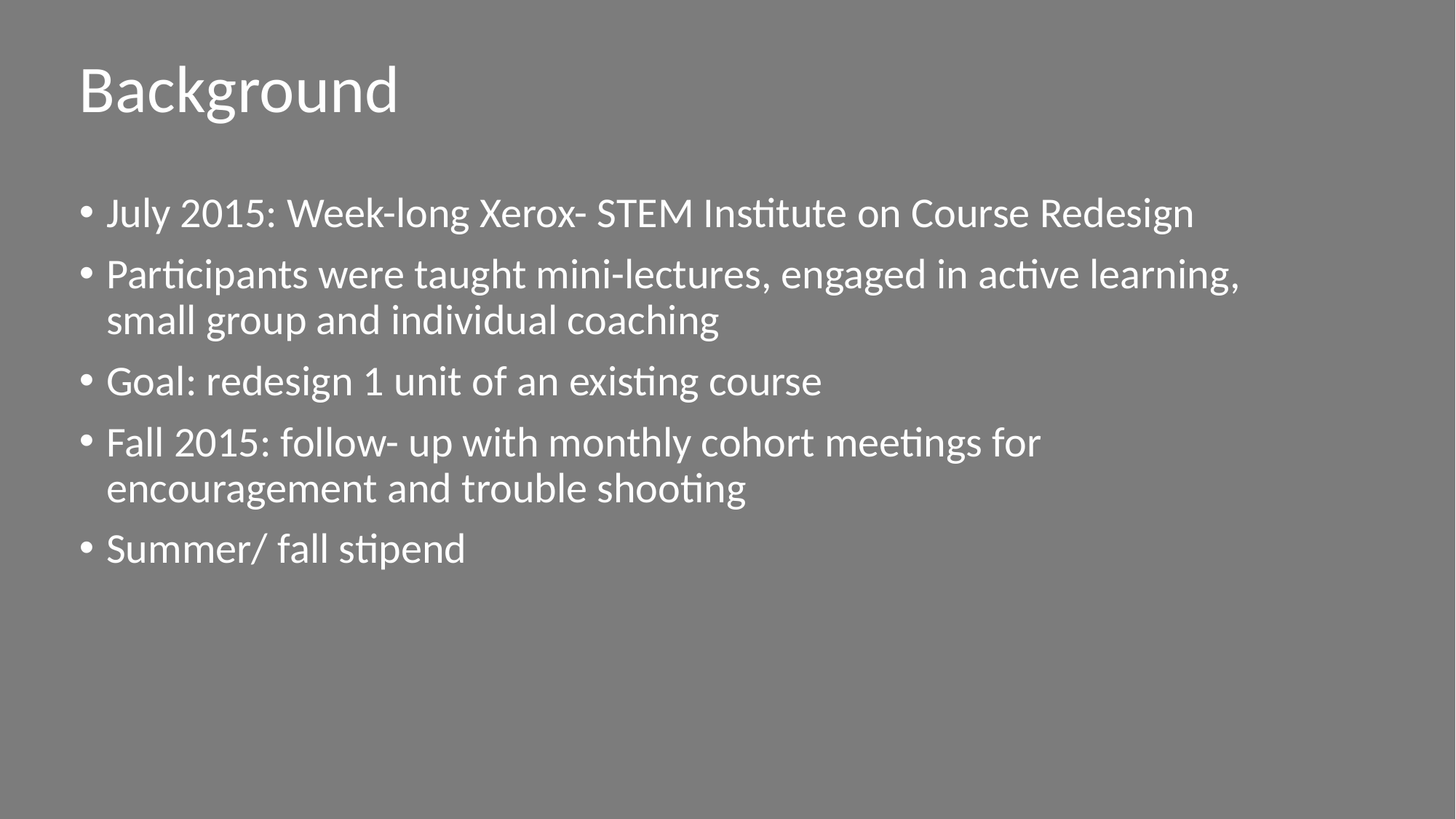

# Background
July 2015: Week-long Xerox- STEM Institute on Course Redesign
Participants were taught mini-lectures, engaged in active learning, small group and individual coaching
Goal: redesign 1 unit of an existing course
Fall 2015: follow- up with monthly cohort meetings for encouragement and trouble shooting
Summer/ fall stipend